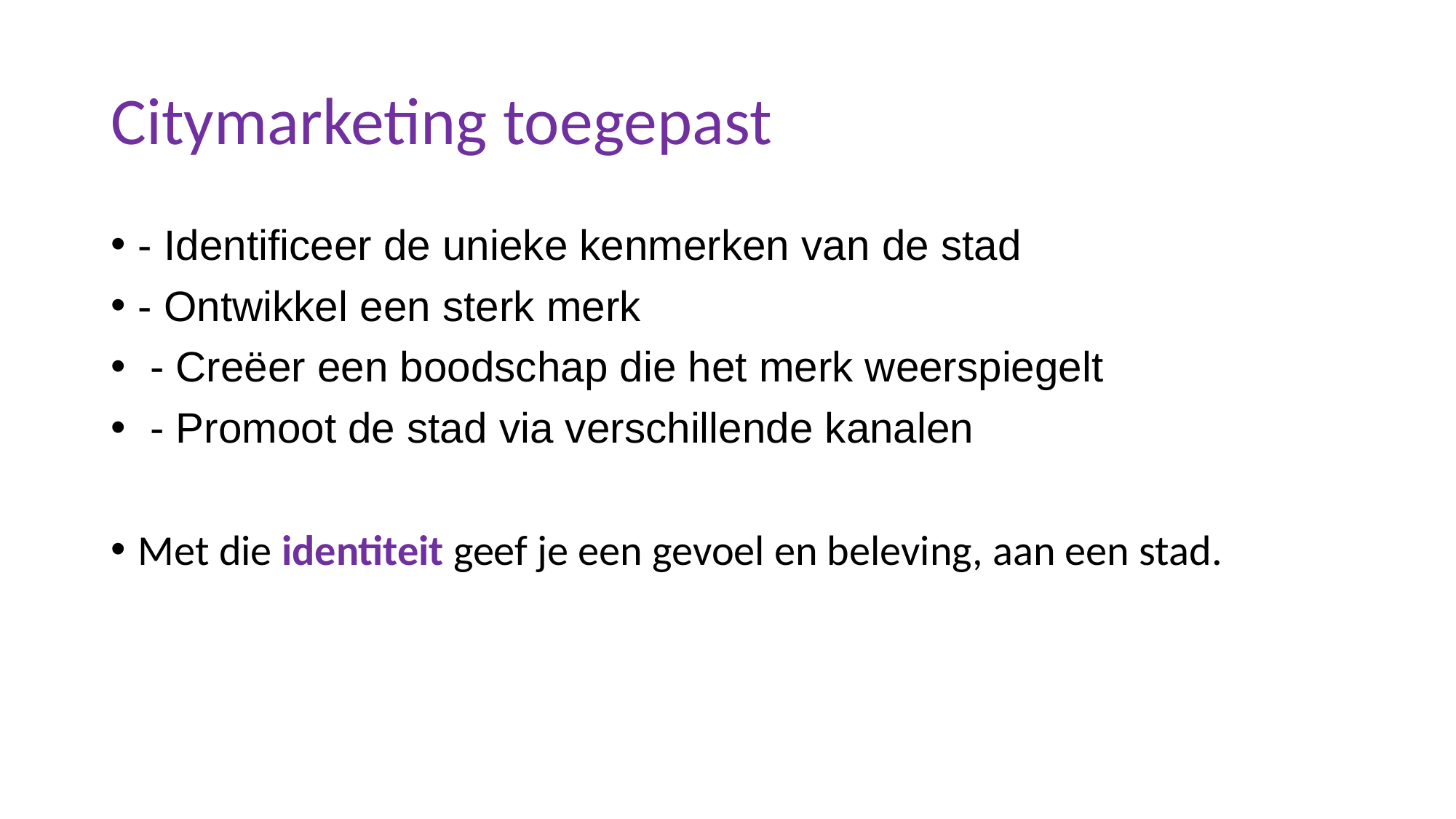

# Citymarketing toegepast
- Identificeer de unieke kenmerken van de stad
- Ontwikkel een sterk merk
 - Creëer een boodschap die het merk weerspiegelt
 - Promoot de stad via verschillende kanalen

Met die identiteit geef je een gevoel en beleving, aan een stad.